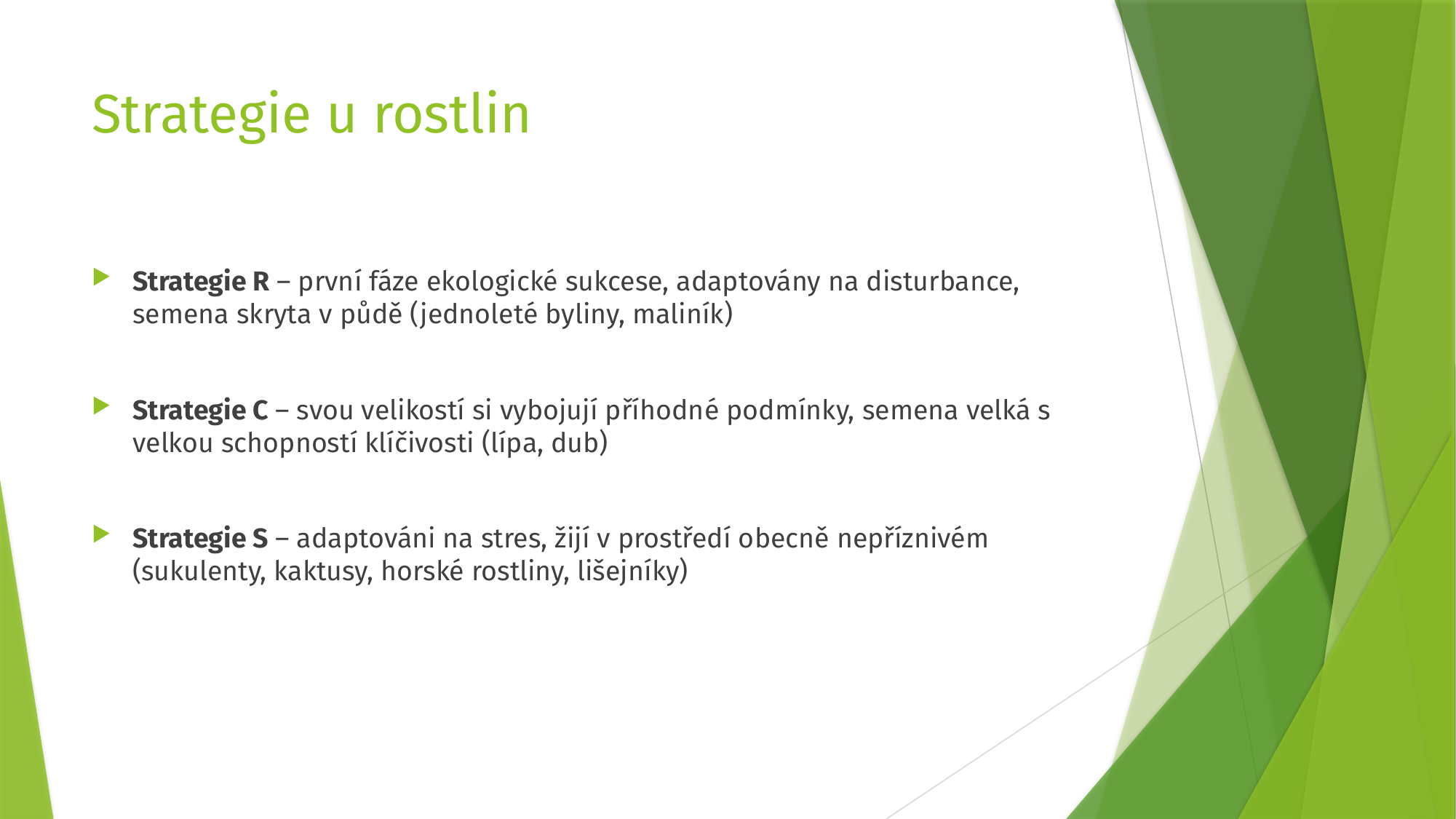

# Strategie u rostlin
Strategie R – první fáze ekologické sukcese, adaptovány na disturbance, semena skryta v půdě (jednoleté byliny, maliník)

Strategie C – svou velikostí si vybojují příhodné podmínky, semena velká s velkou schopností klíčivosti (lípa, dub)

Strategie S – adaptováni na stres, žijí v prostředí obecně nepříznivém (sukulenty, kaktusy, horské rostliny, lišejníky)